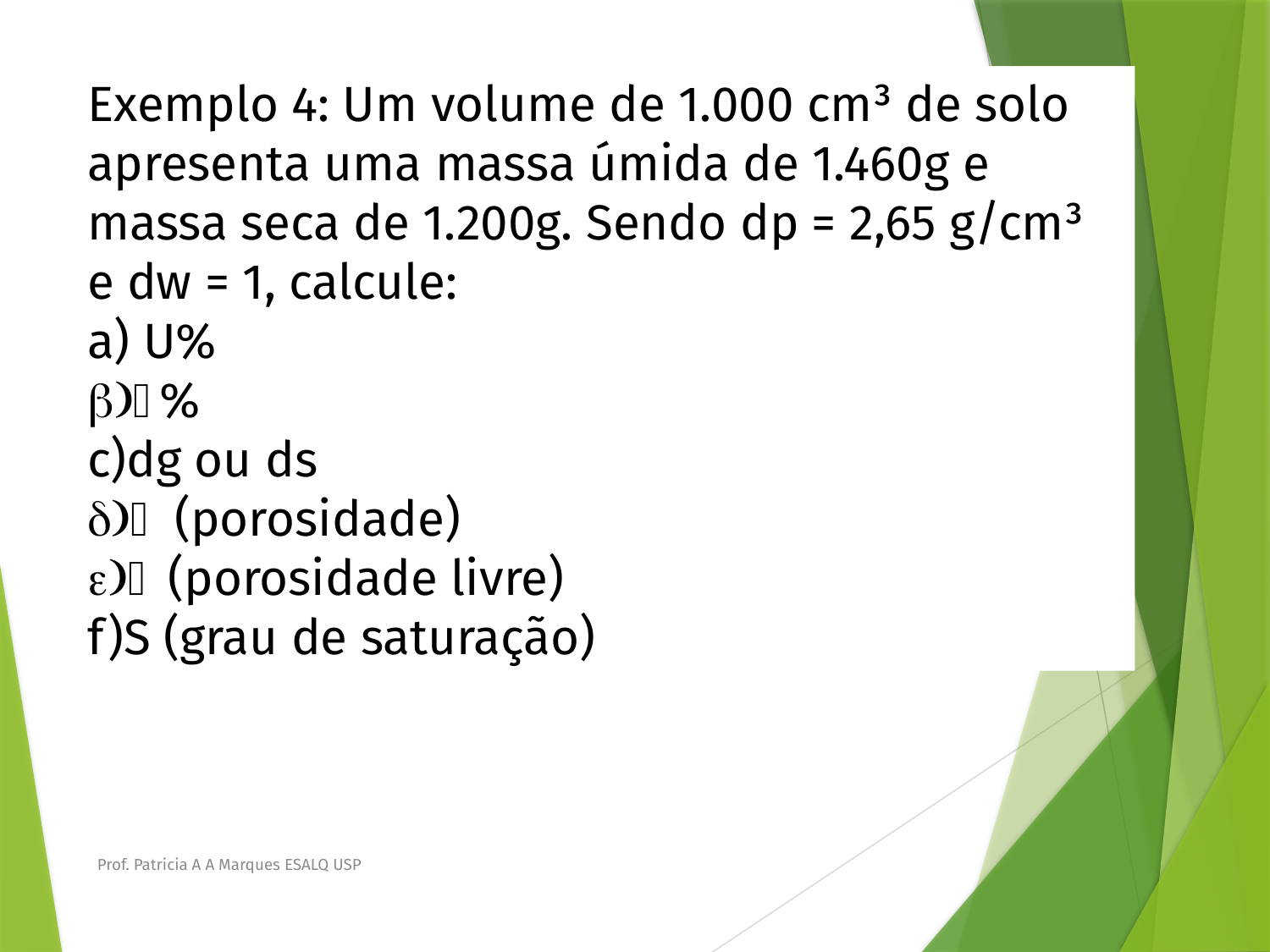

Exemplo 4: Um volume de 1.000 cm³ de solo apresenta uma massa úmida de 1.460g e massa seca de 1.200g. Sendo dp = 2,65 g/cm³ e dw = 1, calcule:
a) U%
θ%
dg ou ds
α (porosidade)
β (porosidade livre)
S (grau de saturação)
Prof. Patricia A A Marques ESALQ USP